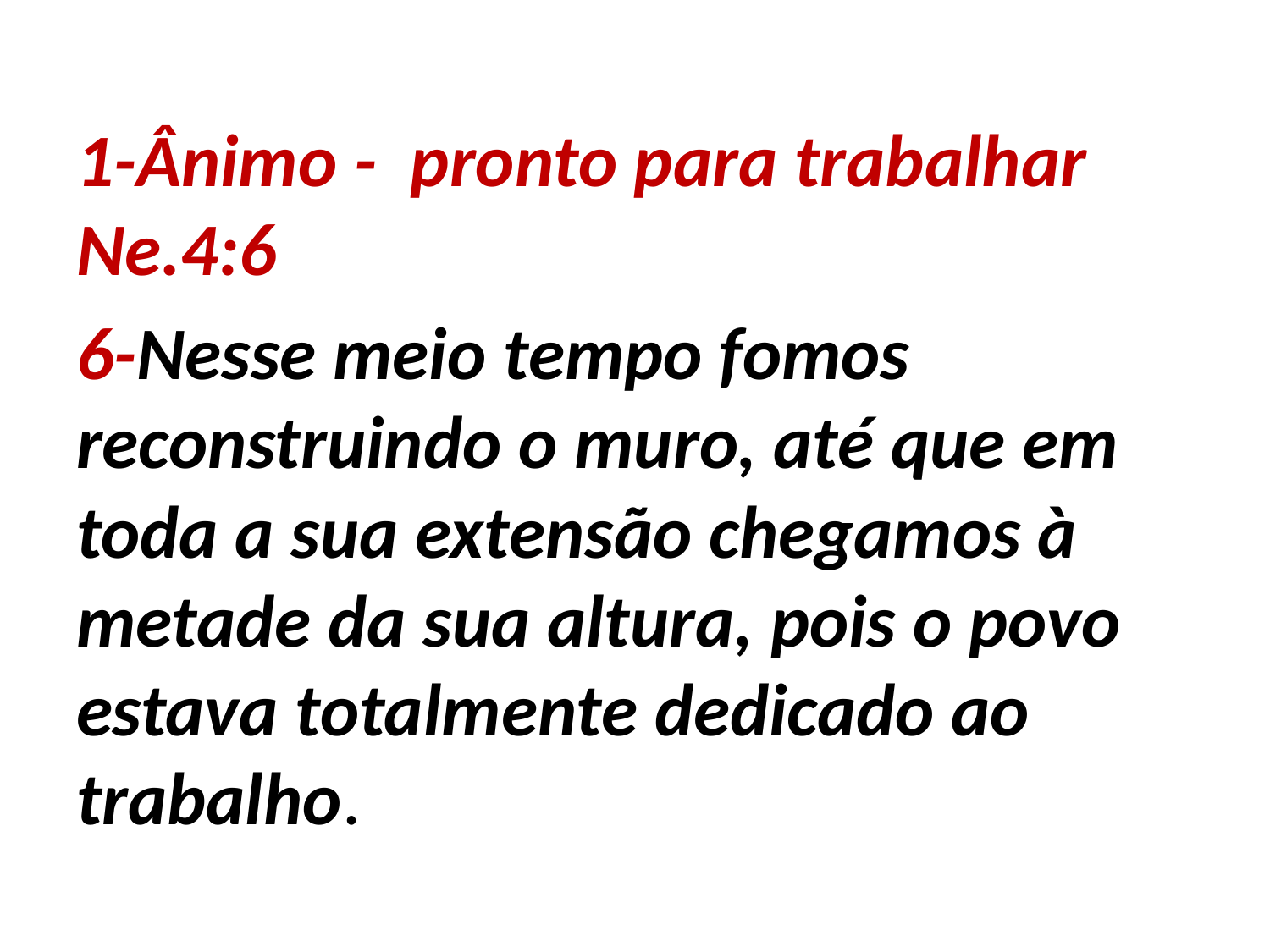

1-Ânimo -  pronto para trabalhar Ne.4:6
6-Nesse meio tempo fomos reconstruindo o muro, até que em toda a sua extensão chegamos à metade da sua altura, pois o povo estava totalmente dedicado ao trabalho.